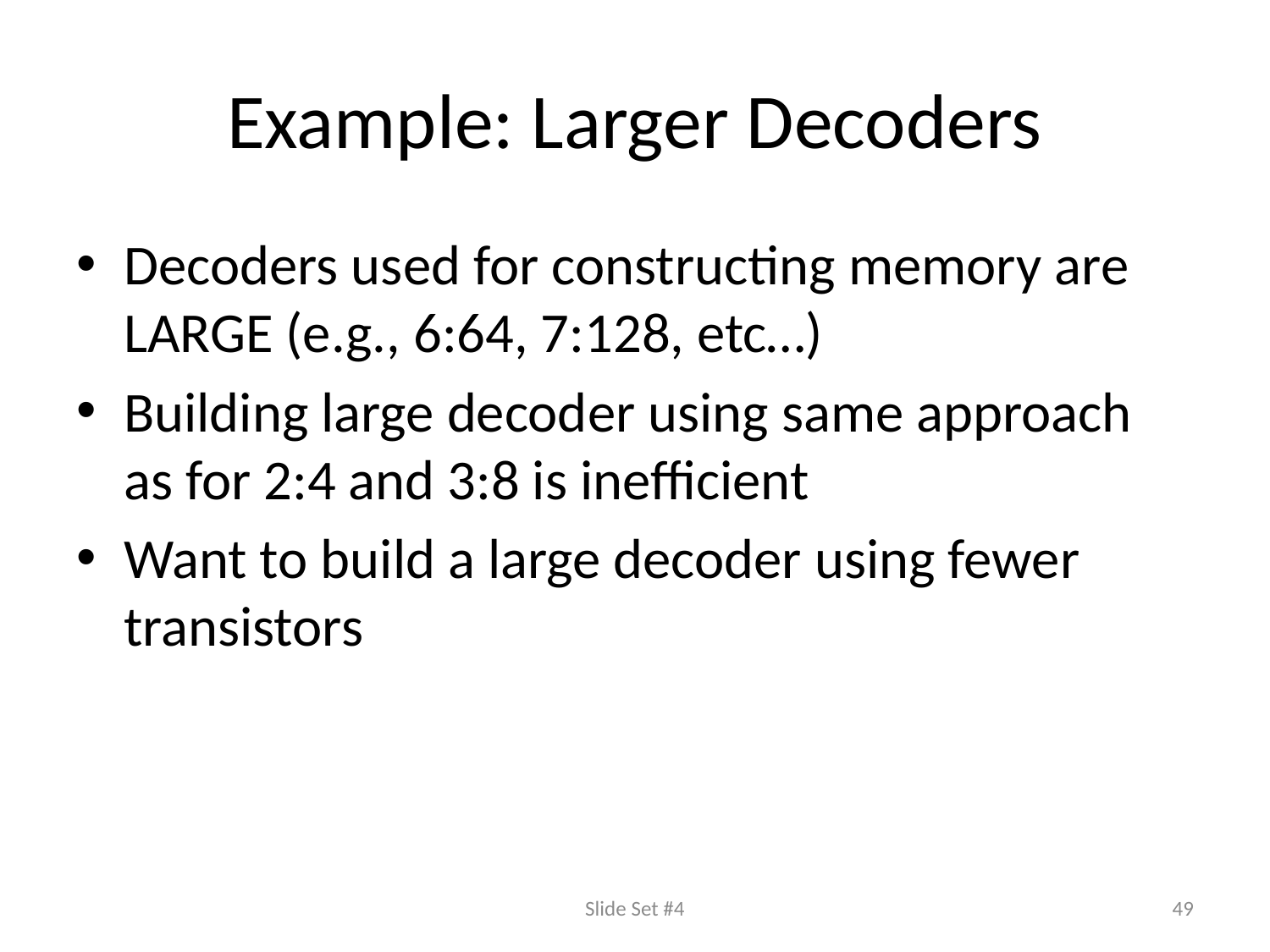

# Example: Larger Decoders
Decoders used for constructing memory are LARGE (e.g., 6:64, 7:128, etc…)
Building large decoder using same approach as for 2:4 and 3:8 is inefficient
Want to build a large decoder using fewer transistors
Slide Set #4
49